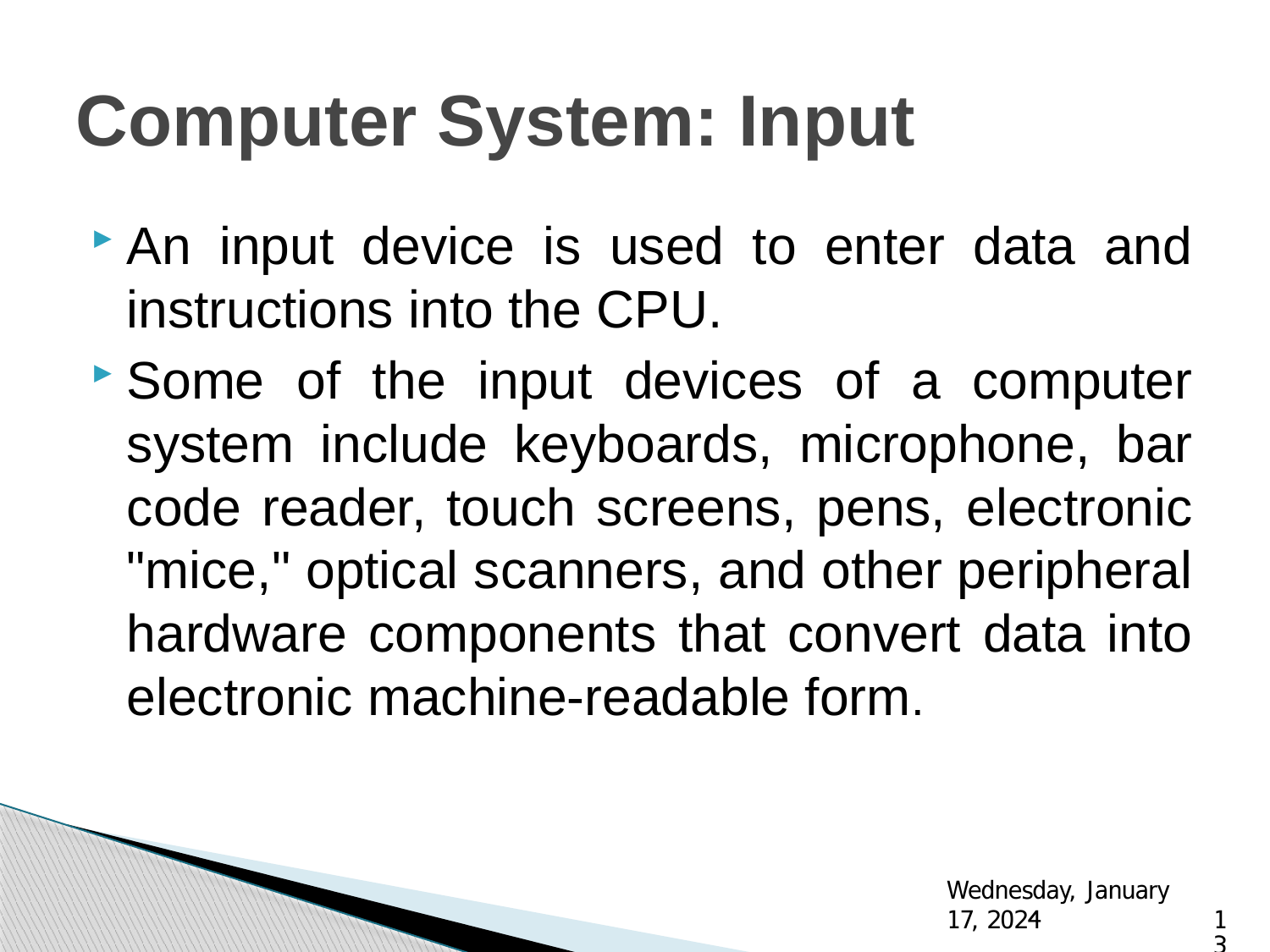

# Computer System: Input
An input device is used to enter data and instructions into the CPU.
Some of the input devices of a computer system include keyboards, microphone, bar code reader, touch screens, pens, electronic "mice," optical scanners, and other peripheral hardware components that convert data into electronic machine-readable form.
Wednesday, January 17, 2024
13